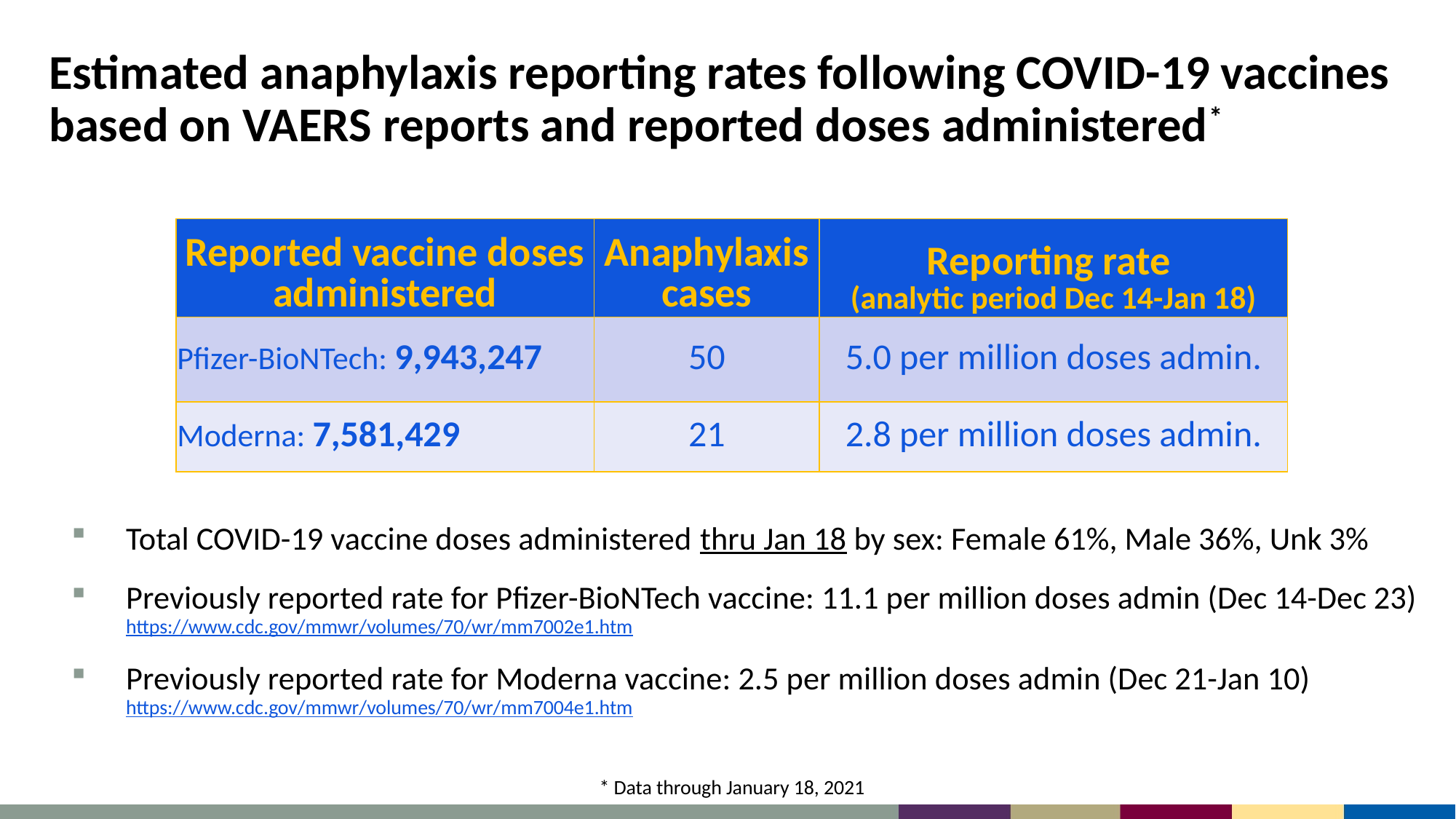

# Estimated anaphylaxis reporting rates following COVID-19 vaccines based on VAERS reports and reported doses administered*
| Reported vaccine doses administered | Anaphylaxis cases | Reporting rate (analytic period Dec 14-Jan 18) |
| --- | --- | --- |
| Pfizer-BioNTech: 9,943,247 | 50 | 5.0 per million doses admin. |
| Moderna: 7,581,429 | 21 | 2.8 per million doses admin. |
Total COVID-19 vaccine doses administered thru Jan 18 by sex: Female 61%, Male 36%, Unk 3%
Previously reported rate for Pfizer-BioNTech vaccine: 11.1 per million doses admin (Dec 14-Dec 23) https://www.cdc.gov/mmwr/volumes/70/wr/mm7002e1.htm
Previously reported rate for Moderna vaccine: 2.5 per million doses admin (Dec 21-Jan 10) https://www.cdc.gov/mmwr/volumes/70/wr/mm7004e1.htm
* Data through January 18, 2021